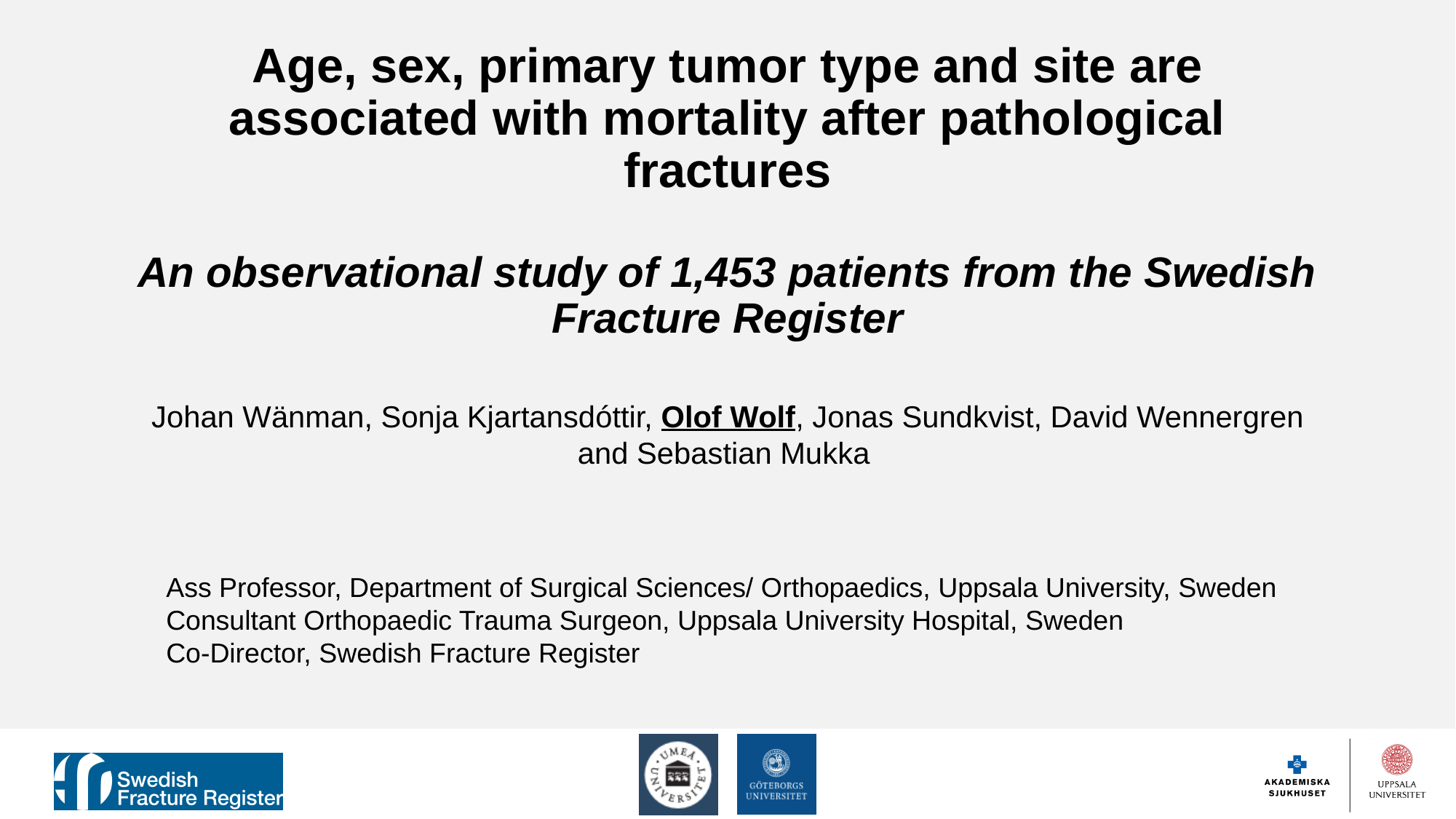

# Age, sex, primary tumor type and site are associated with mortality after pathological fractures An observational study of 1,453 patients from the Swedish Fracture Register
Johan Wänman, Sonja Kjartansdóttir, Olof Wolf, Jonas Sundkvist, David Wennergren and Sebastian Mukka

Ass Professor, Department of Surgical Sciences/ Orthopaedics, Uppsala University, Sweden
Consultant Orthopaedic Trauma Surgeon, Uppsala University Hospital, Sweden
Co-Director, Swedish Fracture Register